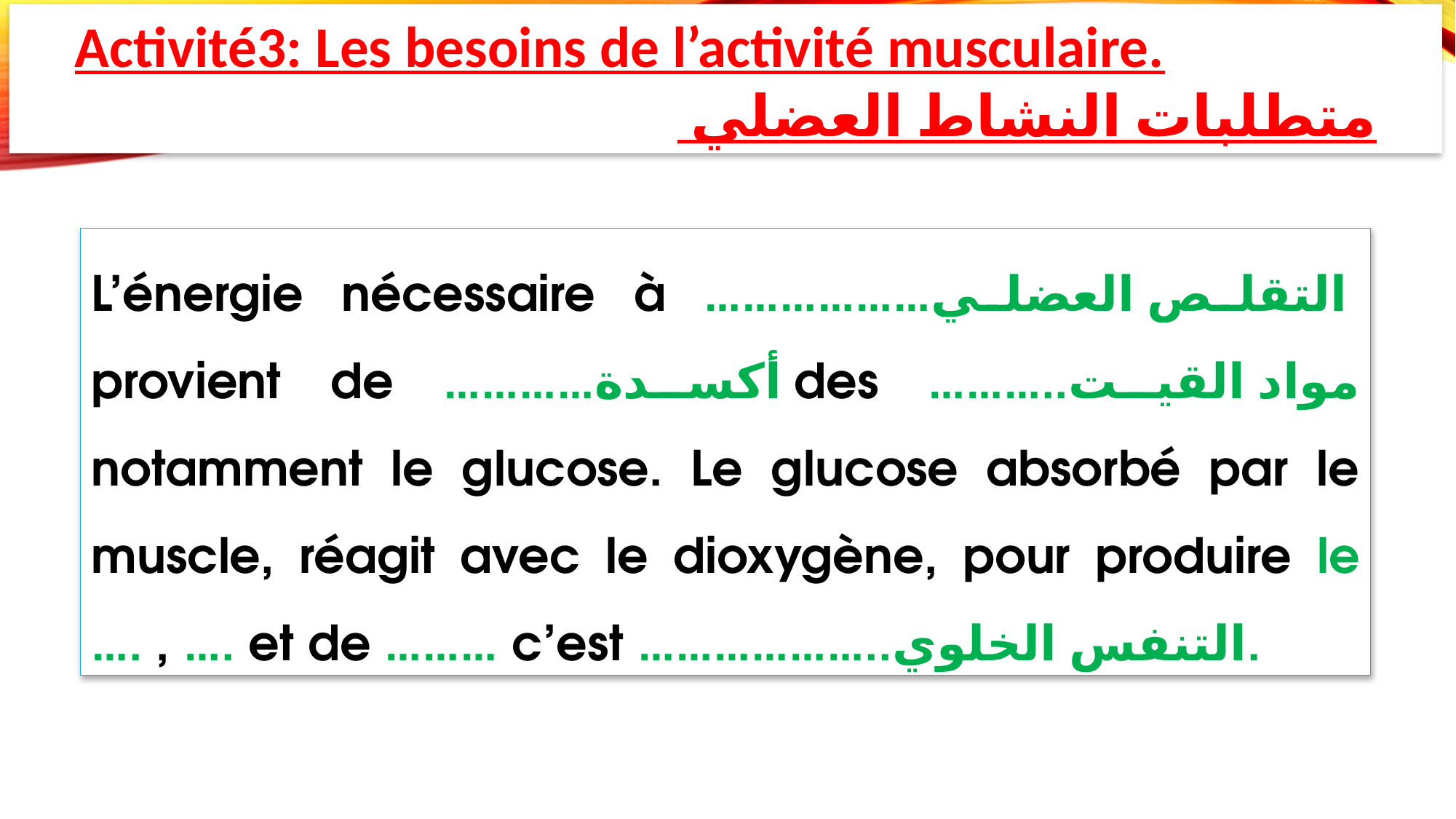

Activité3: Les besoins de l’activité musculaire.
متطلبات النشاط العضلي
L’énergie nécessaire à ………………التقلص العضلي  provient de …………أكسدة des ………..مواد القيت notamment le glucose. Le glucose absorbé par le muscle, réagit avec le dioxygène, pour produire le …. , …. et de ……… c’est ………………..التنفس الخلوي.